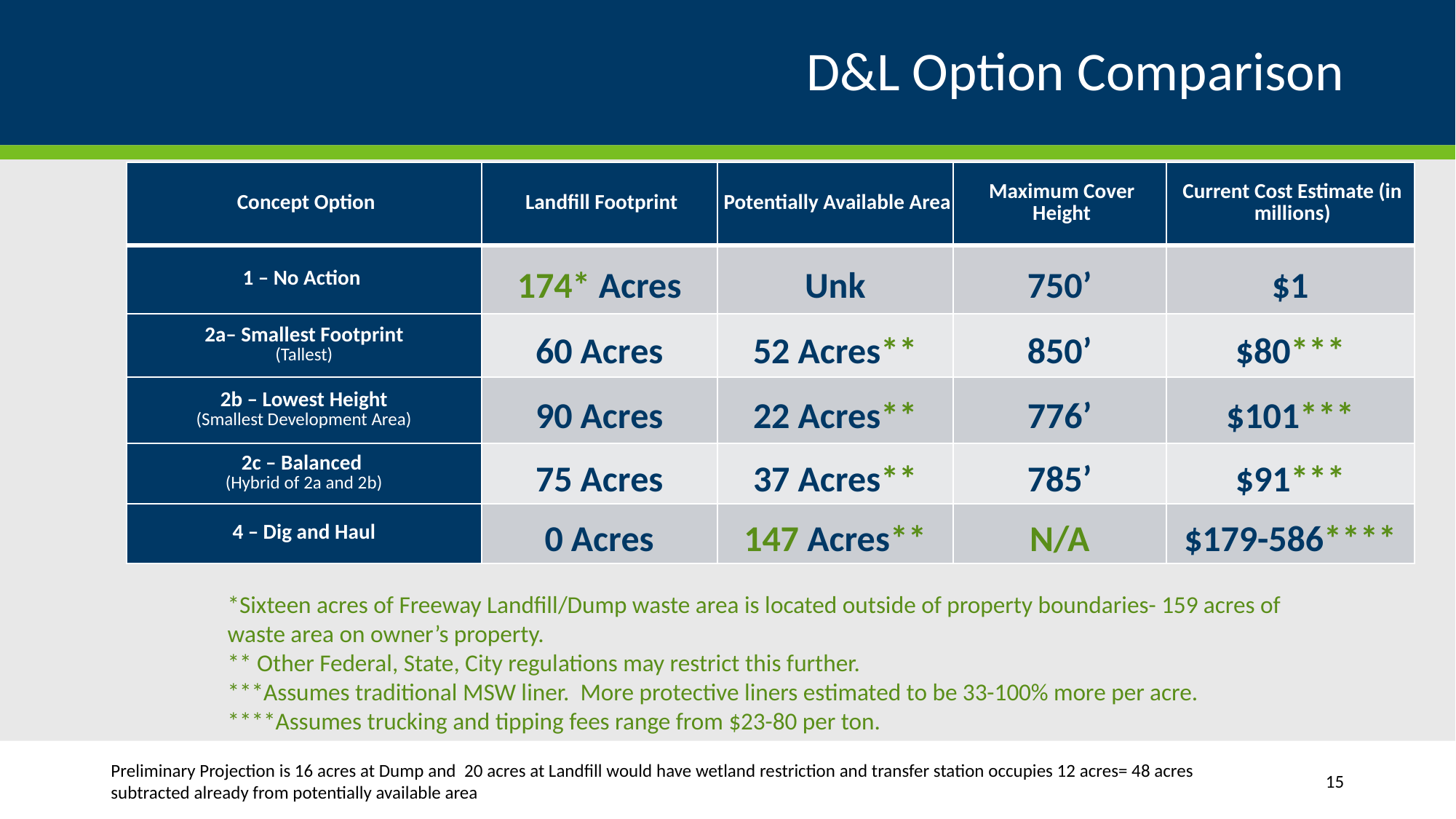

# D&L Option Comparison
| Concept Option | Landfill Footprint | Potentially Available Area | Maximum Cover Height | Current Cost Estimate (in millions) |
| --- | --- | --- | --- | --- |
| 1 – No Action | 174\* Acres | Unk | 750’ | $1 |
| 2a– Smallest Footprint (Tallest) | 60 Acres | 52 Acres\*\* | 850’ | $80\*\*\* |
| 2b – Lowest Height (Smallest Development Area) | 90 Acres | 22 Acres\*\* | 776’ | $101\*\*\* |
| 2c – Balanced (Hybrid of 2a and 2b) | 75 Acres | 37 Acres\*\* | 785’ | $91\*\*\* |
| 4 – Dig and Haul | 0 Acres | 147 Acres\*\* | N/A | $179-586\*\*\*\* |
*Sixteen acres of Freeway Landfill/Dump waste area is located outside of property boundaries- 159 acres of waste area on owner’s property.
** Other Federal, State, City regulations may restrict this further.
***Assumes traditional MSW liner.  More protective liners estimated to be 33-100% more per acre.
****Assumes trucking and tipping fees range from $23-80 per ton.
Preliminary Projection is 16 acres at Dump and  20 acres at Landfill would have wetland restriction and transfer station occupies 12 acres= 48 acres subtracted already from potentially available area
15